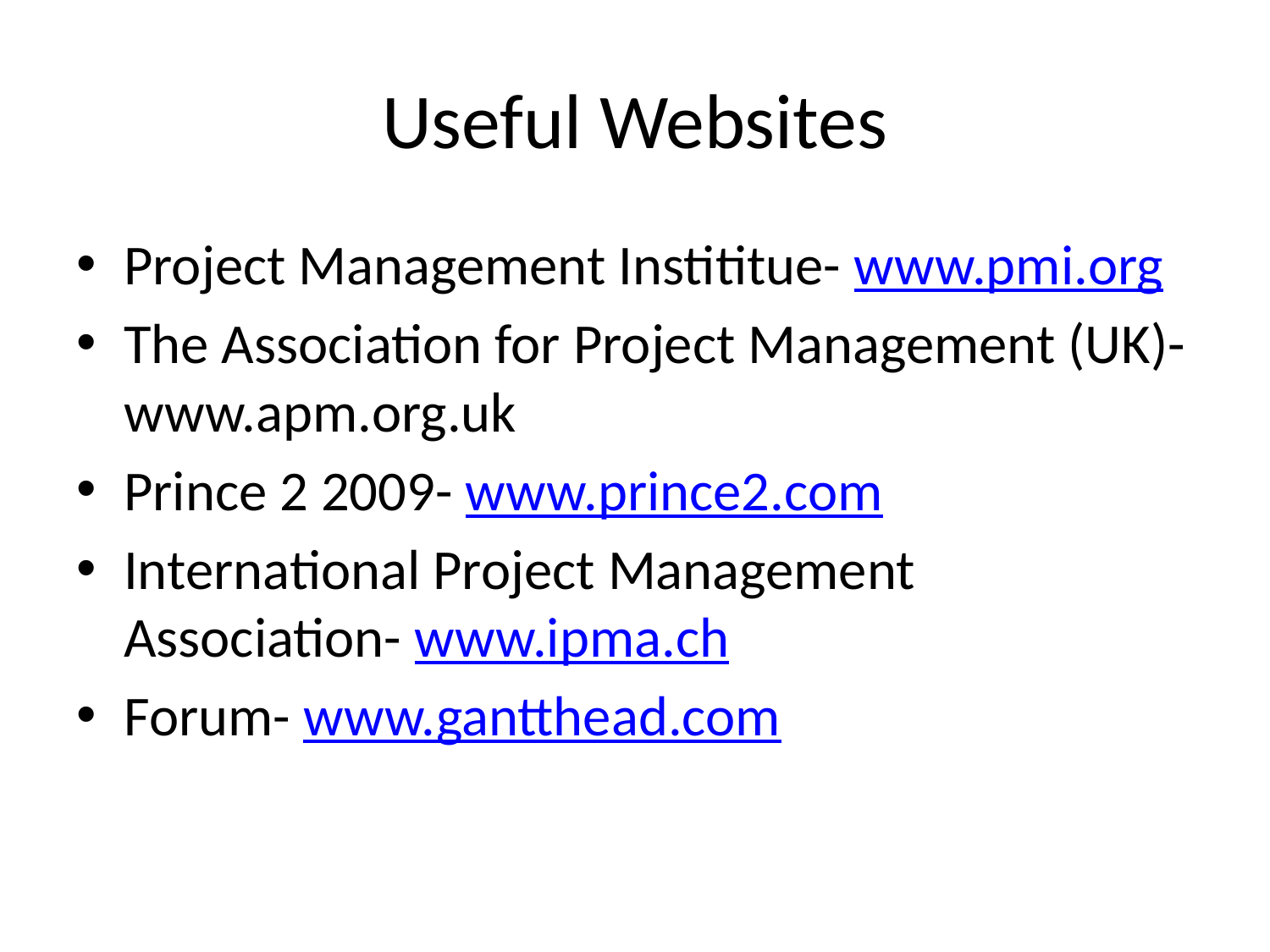

# Useful Websites
Project Management Instititue- www.pmi.org
The Association for Project Management (UK)-www.apm.org.uk
Prince 2 2009- www.prince2.com
International Project Management Association- www.ipma.ch
Forum- www.gantthead.com